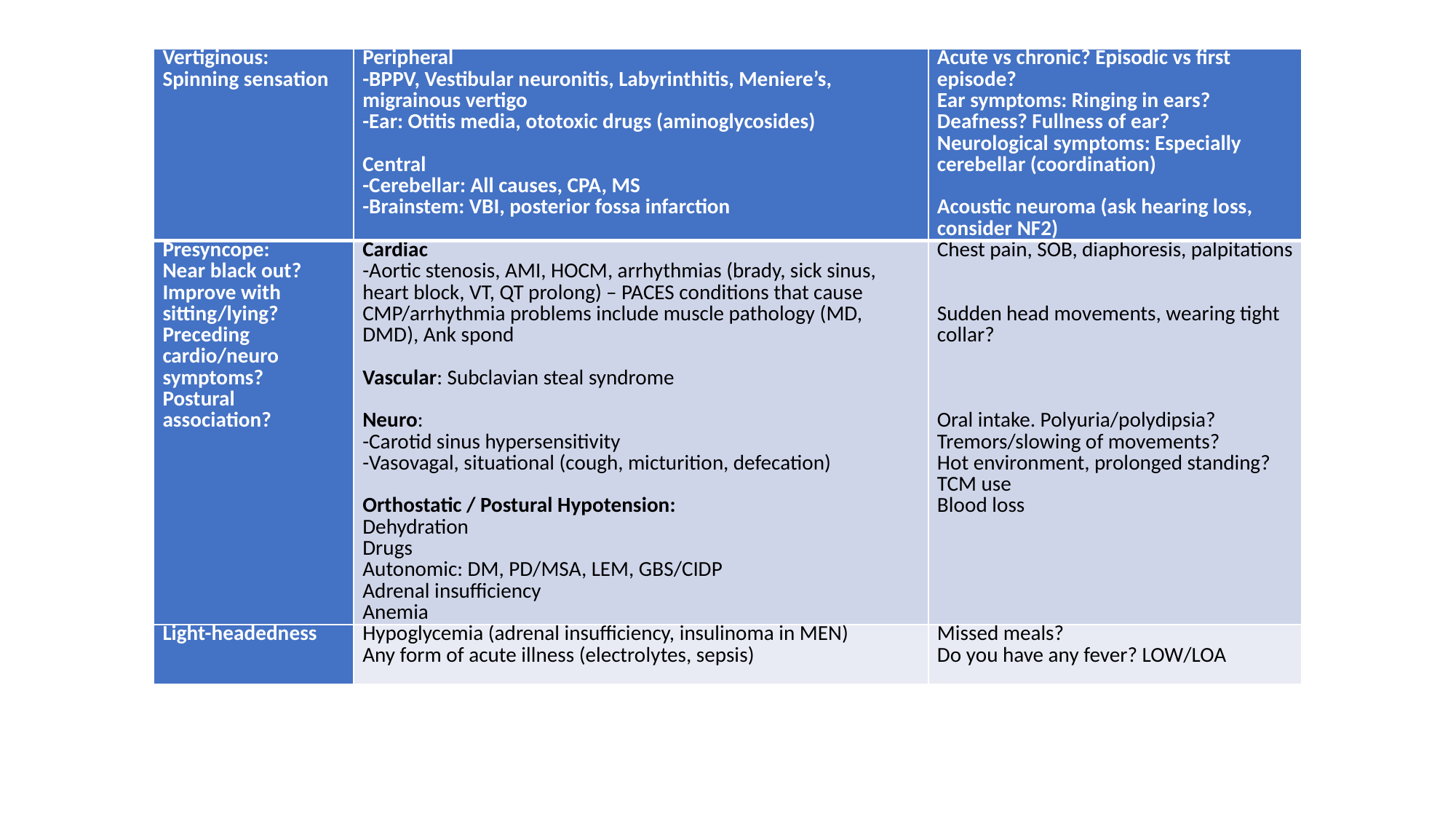

#
| Vertiginous: Spinning sensation | Peripheral -BPPV, Vestibular neuronitis, Labyrinthitis, Meniere’s, migrainous vertigo -Ear: Otitis media, ototoxic drugs (aminoglycosides)   Central -Cerebellar: All causes, CPA, MS -Brainstem: VBI, posterior fossa infarction | Acute vs chronic? Episodic vs first episode? Ear symptoms: Ringing in ears? Deafness? Fullness of ear? Neurological symptoms: Especially cerebellar (coordination)   Acoustic neuroma (ask hearing loss, consider NF2) |
| --- | --- | --- |
| Presyncope: Near black out? Improve with sitting/lying? Preceding cardio/neuro symptoms? Postural association? | Cardiac -Aortic stenosis, AMI, HOCM, arrhythmias (brady, sick sinus, heart block, VT, QT prolong) – PACES conditions that cause CMP/arrhythmia problems include muscle pathology (MD, DMD), Ank spond   Vascular: Subclavian steal syndrome   Neuro: -Carotid sinus hypersensitivity -Vasovagal, situational (cough, micturition, defecation)   Orthostatic / Postural Hypotension: Dehydration Drugs Autonomic: DM, PD/MSA, LEM, GBS/CIDP Adrenal insufficiency Anemia | Chest pain, SOB, diaphoresis, palpitations     Sudden head movements, wearing tight collar?       Oral intake. Polyuria/polydipsia? Tremors/slowing of movements? Hot environment, prolonged standing? TCM use Blood loss |
| Light-headedness | Hypoglycemia (adrenal insufficiency, insulinoma in MEN) Any form of acute illness (electrolytes, sepsis) | Missed meals? Do you have any fever? LOW/LOA |